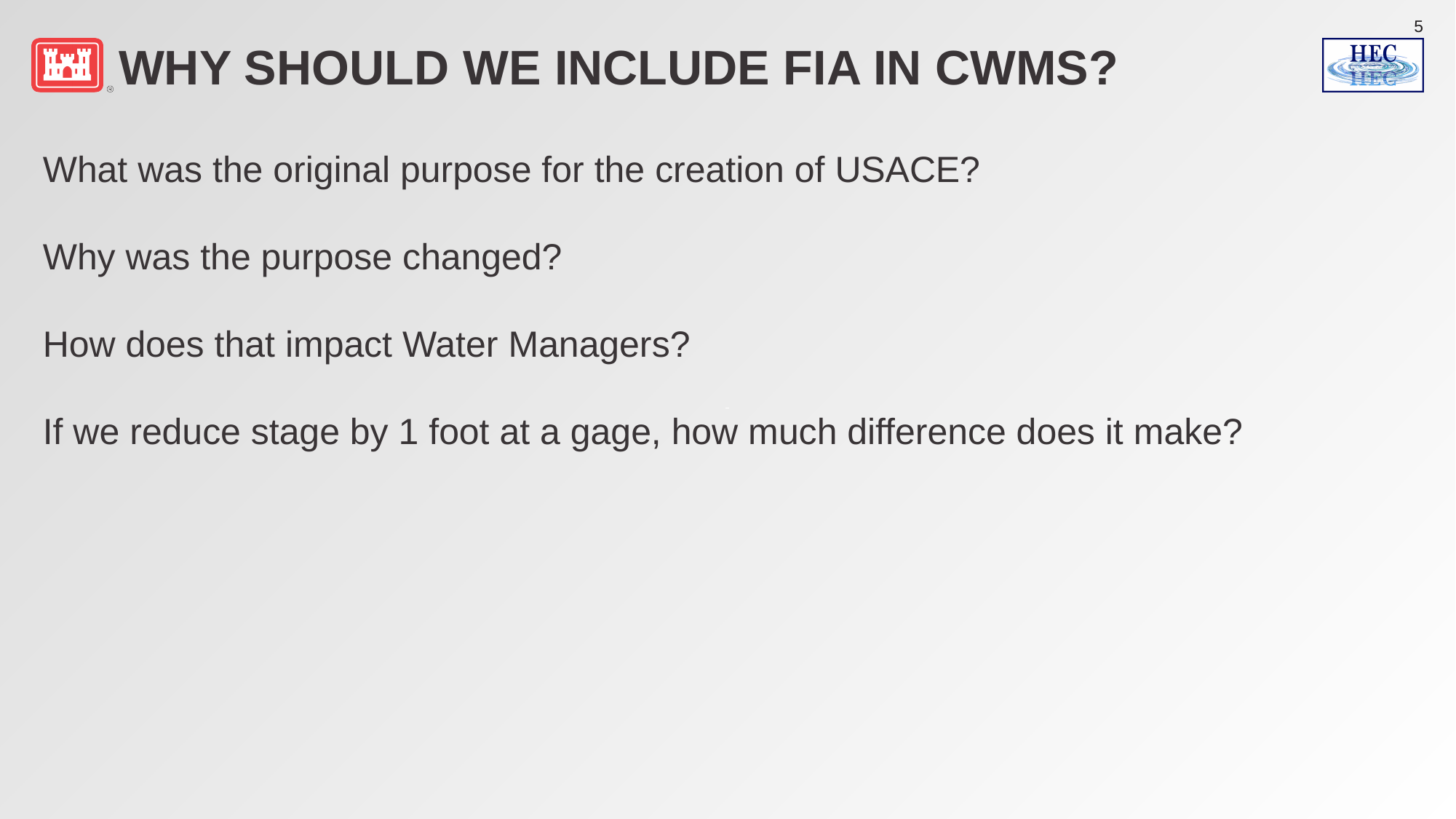

# Why should we include FIA in CWMS?
What was the original purpose for the creation of USACE?
Why was the purpose changed?
How does that impact Water Managers?
If we reduce stage by 1 foot at a gage, how much difference does it make?